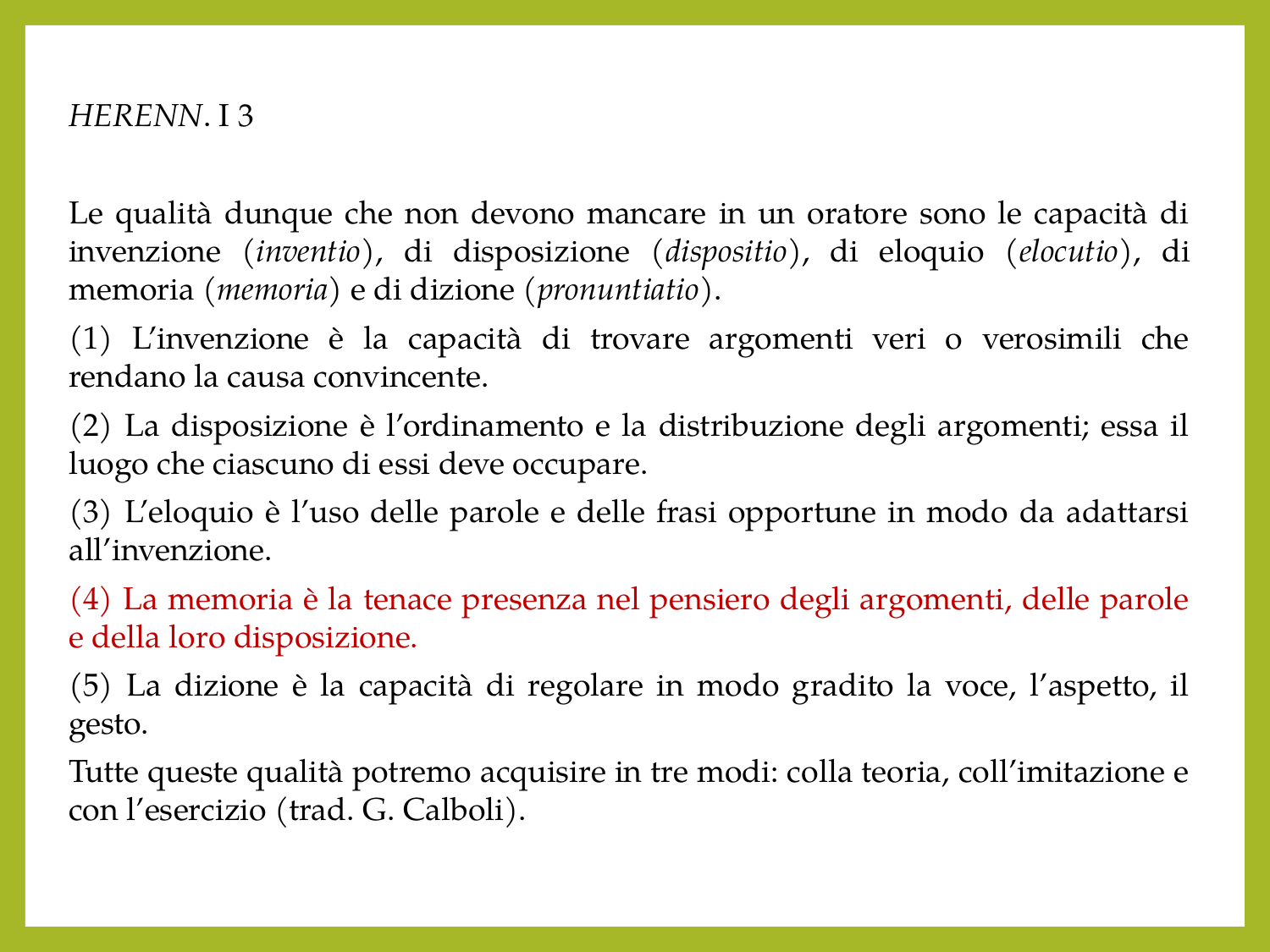

Herenn. I 3

Le qualità dunque che non devono mancare in un oratore sono le capacità di invenzione (inventio), di disposizione (dispositio), di eloquio (elocutio), di memoria (memoria) e di dizione (pronuntiatio).
(1) L’invenzione è la capacità di trovare argomenti veri o verosimili che rendano la causa convincente.
(2) La disposizione è l’ordinamento e la distribuzione degli argomenti; essa il luogo che ciascuno di essi deve occupare.
(3) L’eloquio è l’uso delle parole e delle frasi opportune in modo da adattarsi all’invenzione.
(4) La memoria è la tenace presenza nel pensiero degli argomenti, delle parole e della loro disposizione.
(5) La dizione è la capacità di regolare in modo gradito la voce, l’aspetto, il gesto.
Tutte queste qualità potremo acquisire in tre modi: colla teoria, coll’imitazione e con l’esercizio (trad. G. Calboli).